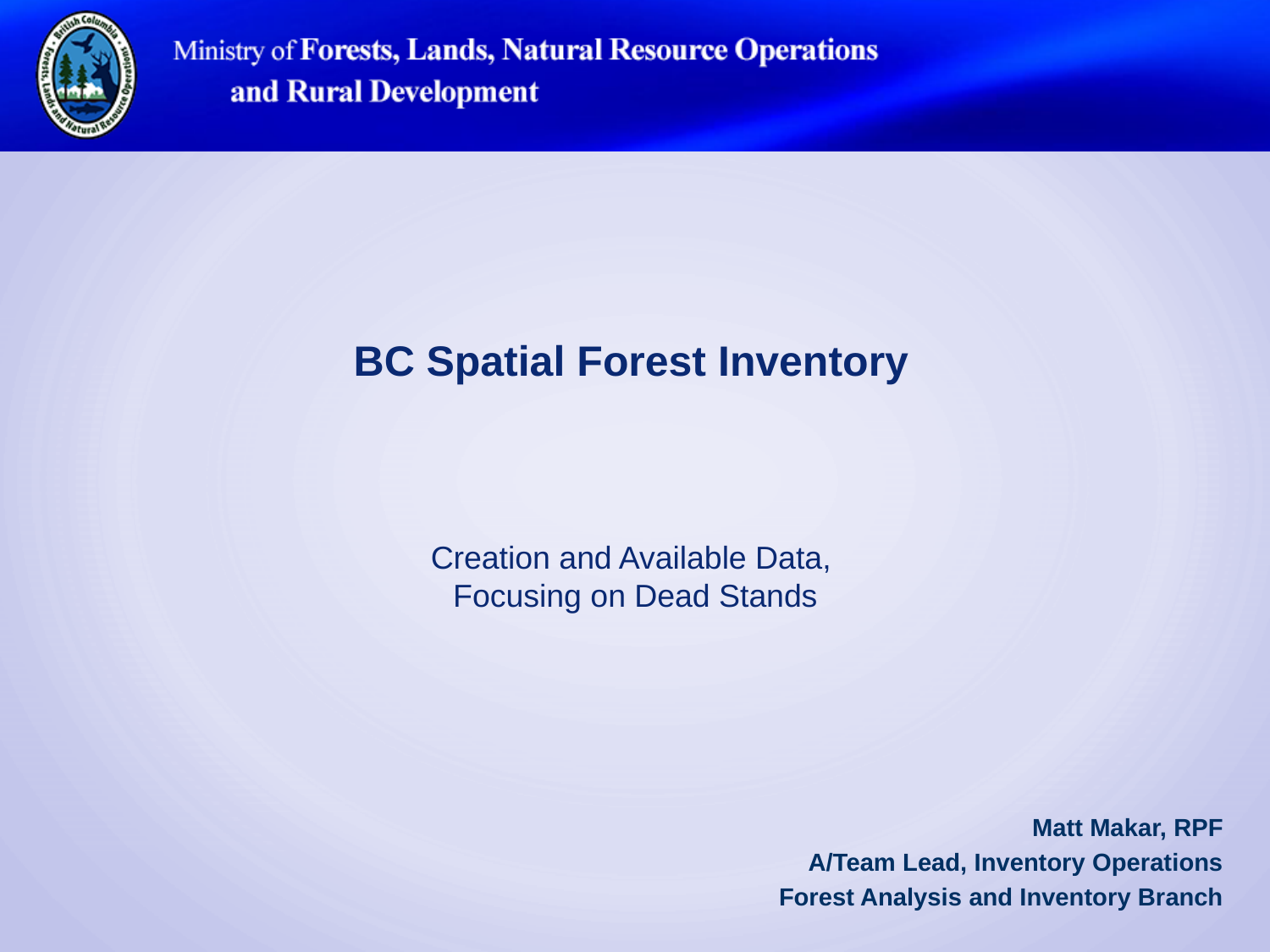

BC Spatial Forest Inventory
Creation and Available Data,
 Focusing on Dead Stands
Matt Makar, RPF
A/Team Lead, Inventory Operations
Forest Analysis and Inventory Branch